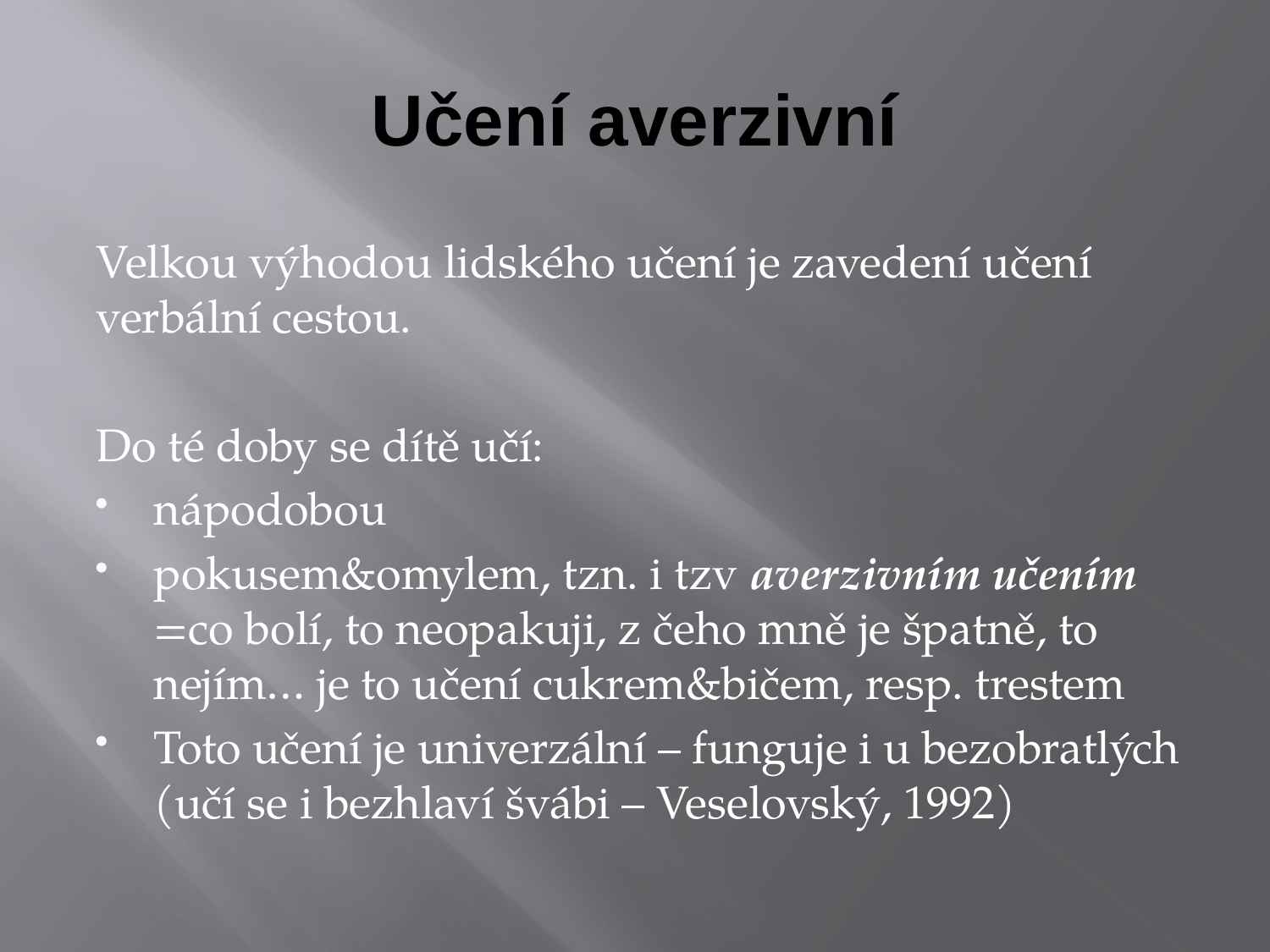

# Učení averzivní
Velkou výhodou lidského učení je zavedení učení verbální cestou.

Do té doby se dítě učí:
nápodobou
pokusem&omylem, tzn. i tzv averzivním učením =co bolí, to neopakuji, z čeho mně je špatně, to nejím… je to učení cukrem&bičem, resp. trestem
Toto učení je univerzální – funguje i u bezobratlých (učí se i bezhlaví švábi – Veselovský, 1992)